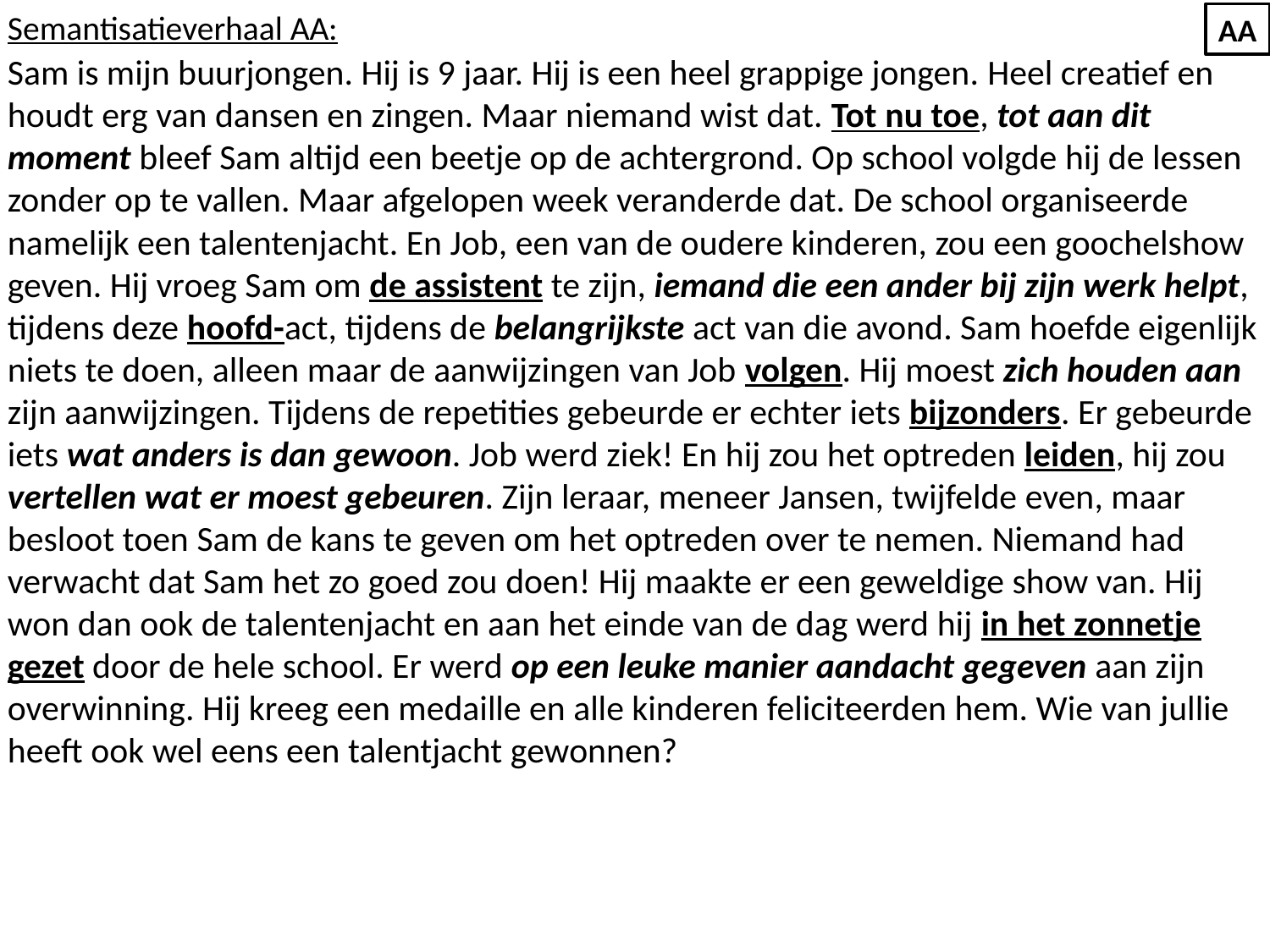

Semantisatieverhaal AA:
Sam is mijn buurjongen. Hij is 9 jaar. Hij is een heel grappige jongen. Heel creatief en houdt erg van dansen en zingen. Maar niemand wist dat. Tot nu toe, tot aan dit moment bleef Sam altijd een beetje op de achtergrond. Op school volgde hij de lessen zonder op te vallen. Maar afgelopen week veranderde dat. De school organiseerde namelijk een talentenjacht. En Job, een van de oudere kinderen, zou een goochelshow geven. Hij vroeg Sam om de assistent te zijn, iemand die een ander bij zijn werk helpt, tijdens deze hoofd-act, tijdens de belangrijkste act van die avond. Sam hoefde eigenlijk niets te doen, alleen maar de aanwijzingen van Job volgen. Hij moest zich houden aan zijn aanwijzingen. Tijdens de repetities gebeurde er echter iets bijzonders. Er gebeurde iets wat anders is dan gewoon. Job werd ziek! En hij zou het optreden leiden, hij zou vertellen wat er moest gebeuren. Zijn leraar, meneer Jansen, twijfelde even, maar besloot toen Sam de kans te geven om het optreden over te nemen. Niemand had verwacht dat Sam het zo goed zou doen! Hij maakte er een geweldige show van. Hij won dan ook de talentenjacht en aan het einde van de dag werd hij in het zonnetje gezet door de hele school. Er werd op een leuke manier aandacht gegeven aan zijn overwinning. Hij kreeg een medaille en alle kinderen feliciteerden hem. Wie van jullie heeft ook wel eens een talentjacht gewonnen?
AA